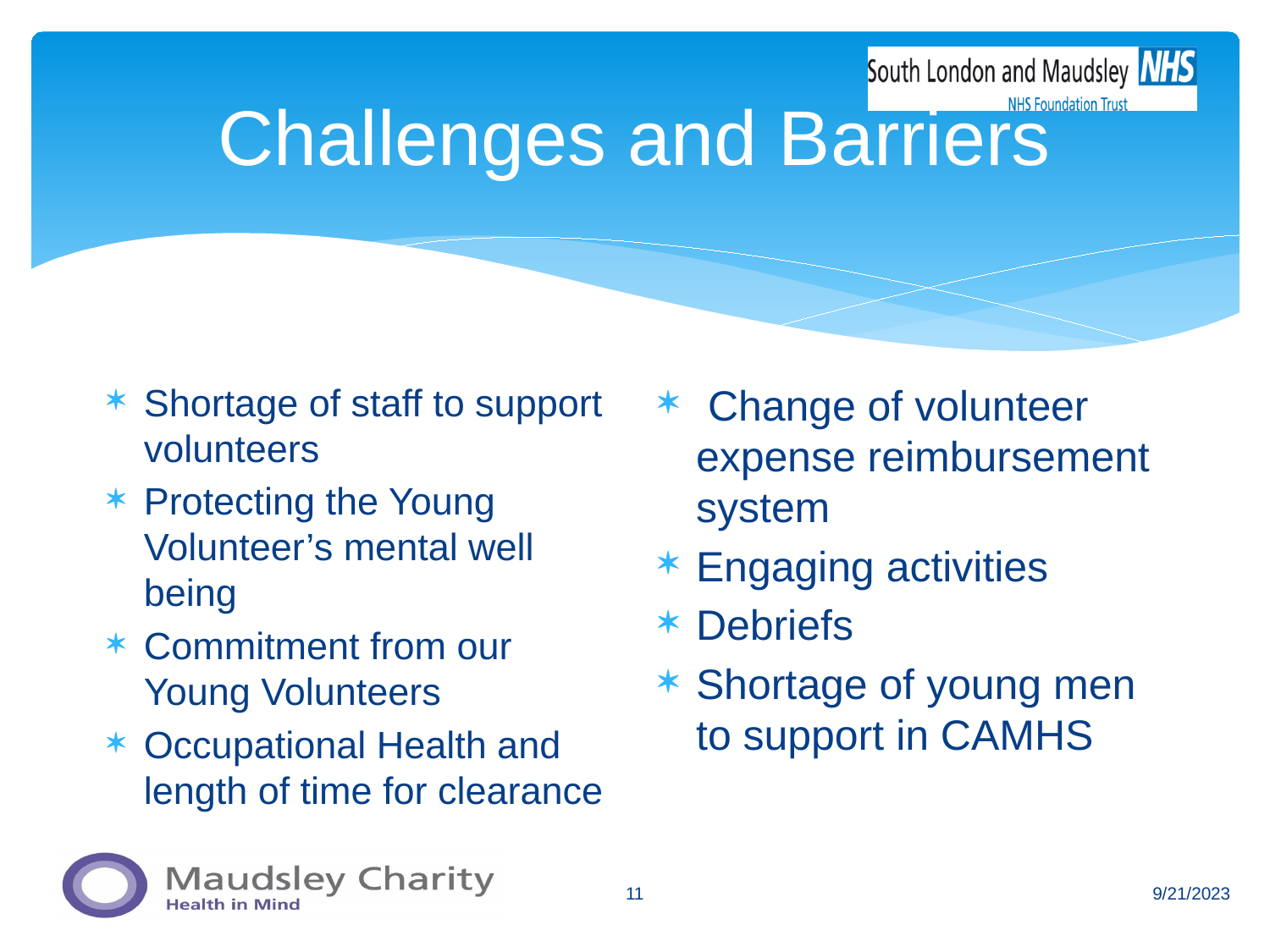

# Challenges and Barriers
Shortage of staff to support volunteers
Protecting the Young Volunteer’s mental well being
Commitment from our Young Volunteers
Occupational Health and length of time for clearance
 Change of volunteer expense reimbursement system
Engaging activities
Debriefs
Shortage of young men to support in CAMHS

11

9/21/2023